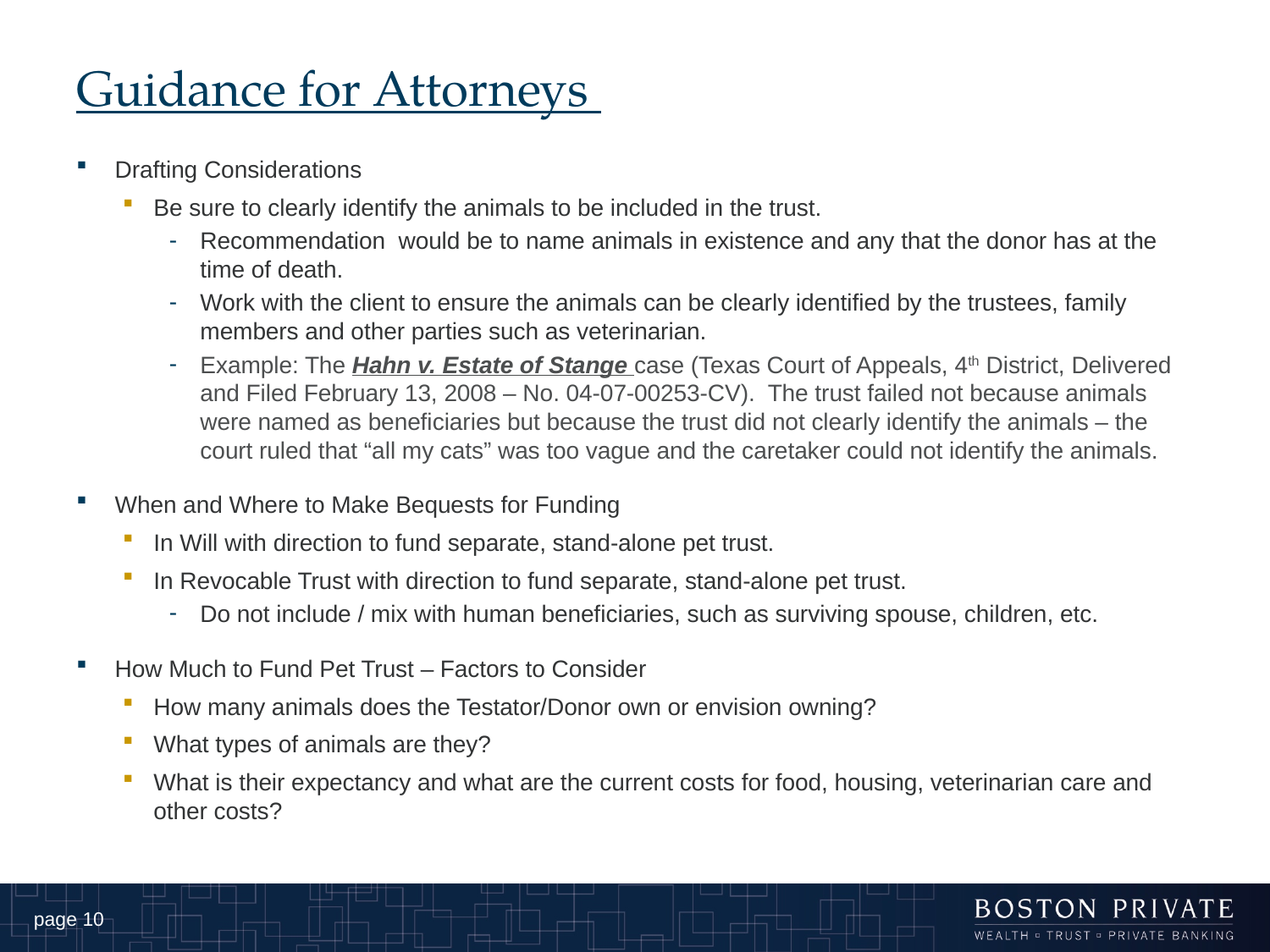

# Guidance for Attorneys
Drafting Considerations
Be sure to clearly identify the animals to be included in the trust.
Recommendation  would be to name animals in existence and any that the donor has at the time of death.
Work with the client to ensure the animals can be clearly identified by the trustees, family members and other parties such as veterinarian.
Example: The Hahn v. Estate of Stange case (Texas Court of Appeals, 4th District, Delivered and Filed February 13, 2008 – No. 04-07-00253-CV).  The trust failed not because animals were named as beneficiaries but because the trust did not clearly identify the animals – the court ruled that “all my cats” was too vague and the caretaker could not identify the animals.
When and Where to Make Bequests for Funding
In Will with direction to fund separate, stand-alone pet trust.
In Revocable Trust with direction to fund separate, stand-alone pet trust.
Do not include / mix with human beneficiaries, such as surviving spouse, children, etc.
How Much to Fund Pet Trust – Factors to Consider
How many animals does the Testator/Donor own or envision owning?
What types of animals are they?
What is their expectancy and what are the current costs for food, housing, veterinarian care and other costs?